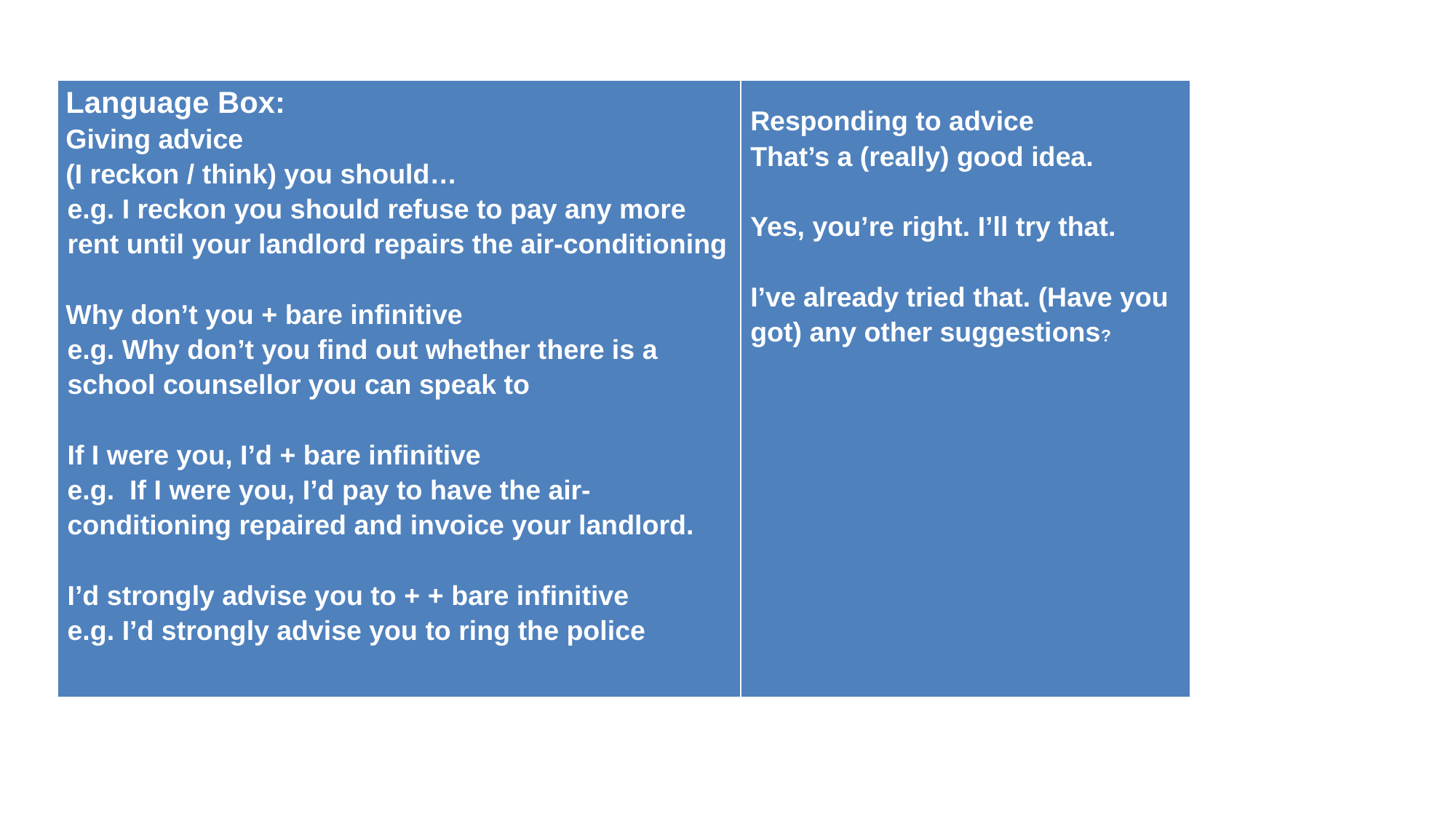

| Language Box: Giving advice (I reckon / think) you should… e.g. I reckon you should refuse to pay any more rent until your landlord repairs the air-conditioning   Why don’t you + bare infinitive e.g. Why don’t you find out whether there is a school counsellor you can speak to   If I were you, I’d + bare infinitive e.g. If I were you, I’d pay to have the air-conditioning repaired and invoice your landlord.   I’d strongly advise you to + + bare infinitive e.g. I’d strongly advise you to ring the police | Responding to advice That’s a (really) good idea.   Yes, you’re right. I’ll try that.   I’ve already tried that. (Have you got) any other suggestions? |
| --- | --- |